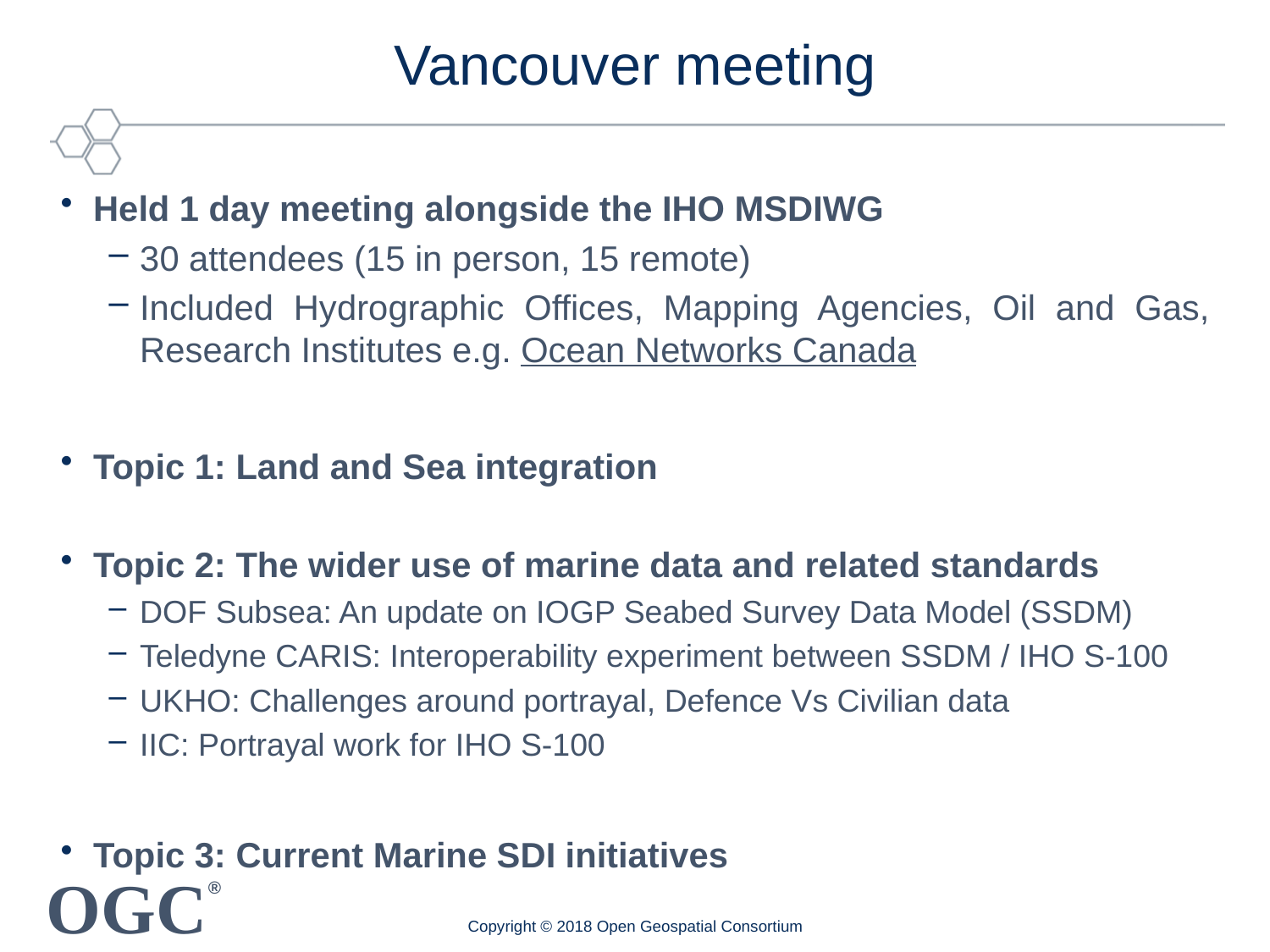

# Vancouver meeting
Held 1 day meeting alongside the IHO MSDIWG
30 attendees (15 in person, 15 remote)
Included Hydrographic Offices, Mapping Agencies, Oil and Gas, Research Institutes e.g. Ocean Networks Canada

Topic 1: Land and Sea integration

Topic 2: The wider use of marine data and related standards
DOF Subsea: An update on IOGP Seabed Survey Data Model (SSDM)
Teledyne CARIS: Interoperability experiment between SSDM / IHO S-100
UKHO: Challenges around portrayal, Defence Vs Civilian data
IIC: Portrayal work for IHO S-100

Topic 3: Current Marine SDI initiatives
Copyright © 2018 Open Geospatial Consortium